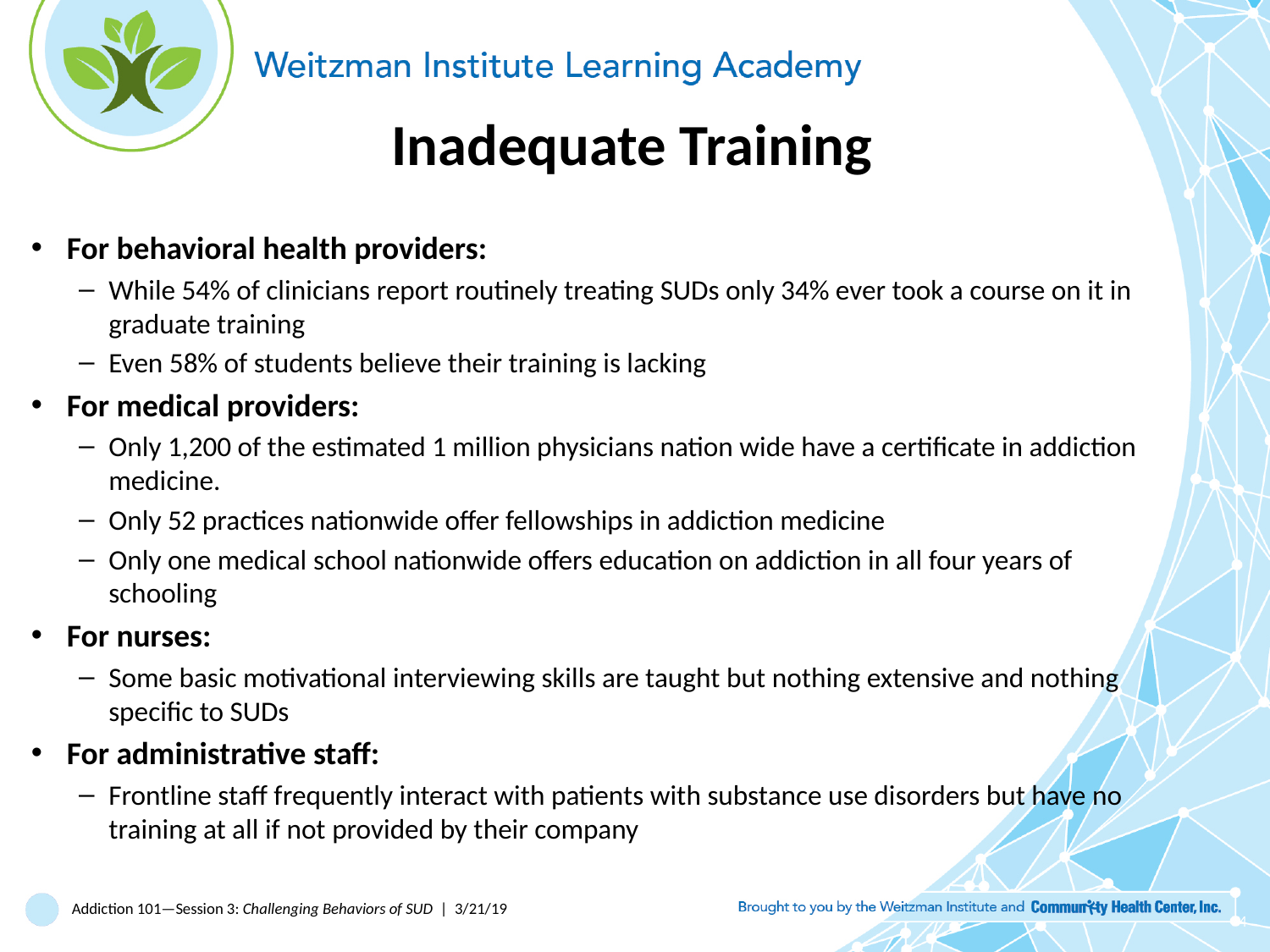

# Inadequate Training
For behavioral health providers:
While 54% of clinicians report routinely treating SUDs only 34% ever took a course on it in graduate training
Even 58% of students believe their training is lacking
For medical providers:
Only 1,200 of the estimated 1 million physicians nation wide have a certificate in addiction medicine.
Only 52 practices nationwide offer fellowships in addiction medicine
Only one medical school nationwide offers education on addiction in all four years of schooling
For nurses:
Some basic motivational interviewing skills are taught but nothing extensive and nothing specific to SUDs
For administrative staff:
Frontline staff frequently interact with patients with substance use disorders but have no training at all if not provided by their company
Addiction 101—Session 3: Challenging Behaviors of SUD  |  3/21/19
4